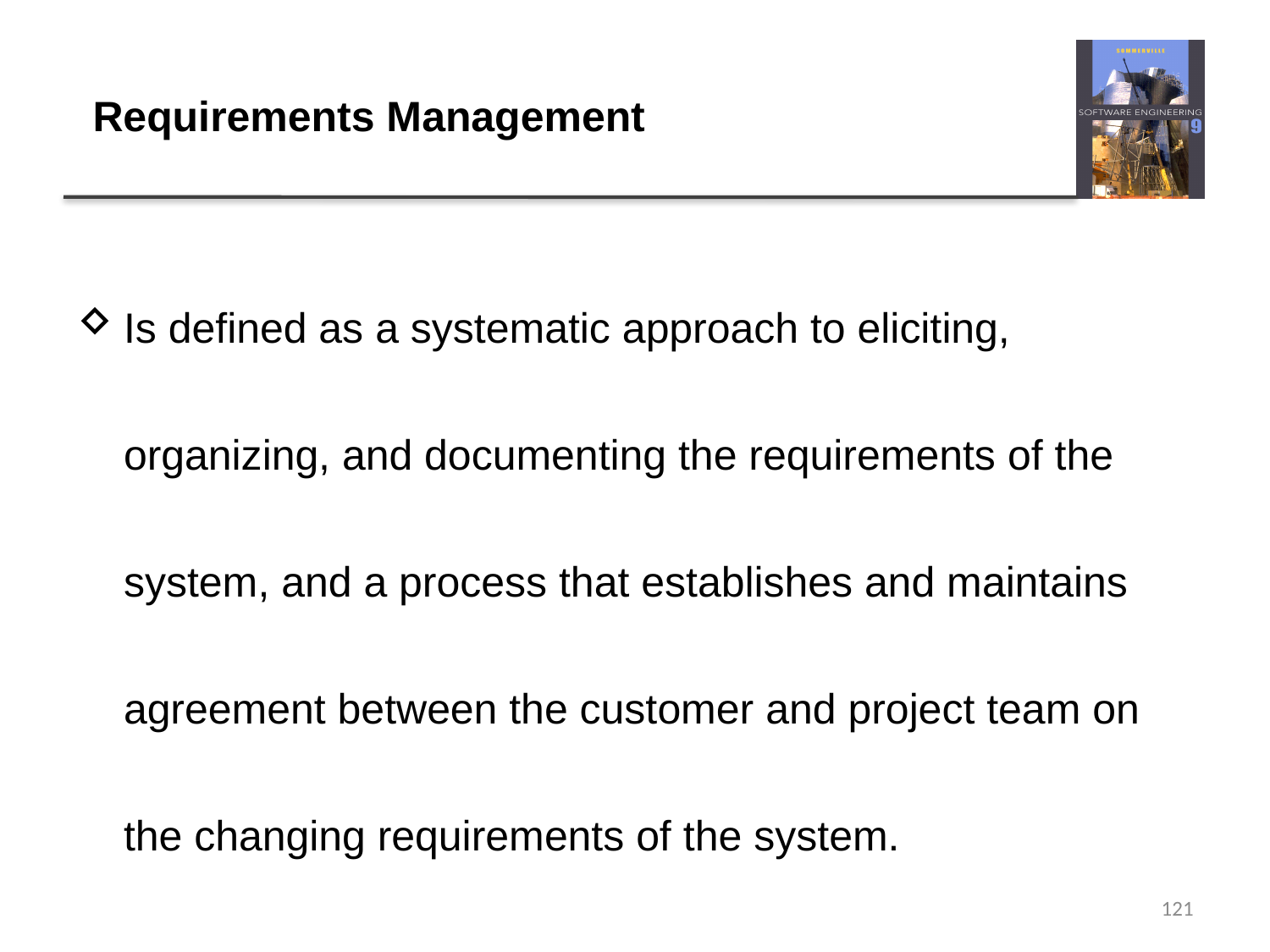

# Requirements Management
Is defined as a systematic approach to eliciting, organizing, and documenting the requirements of the system, and a process that establishes and maintains agreement between the customer and project team on the changing requirements of the system.
121